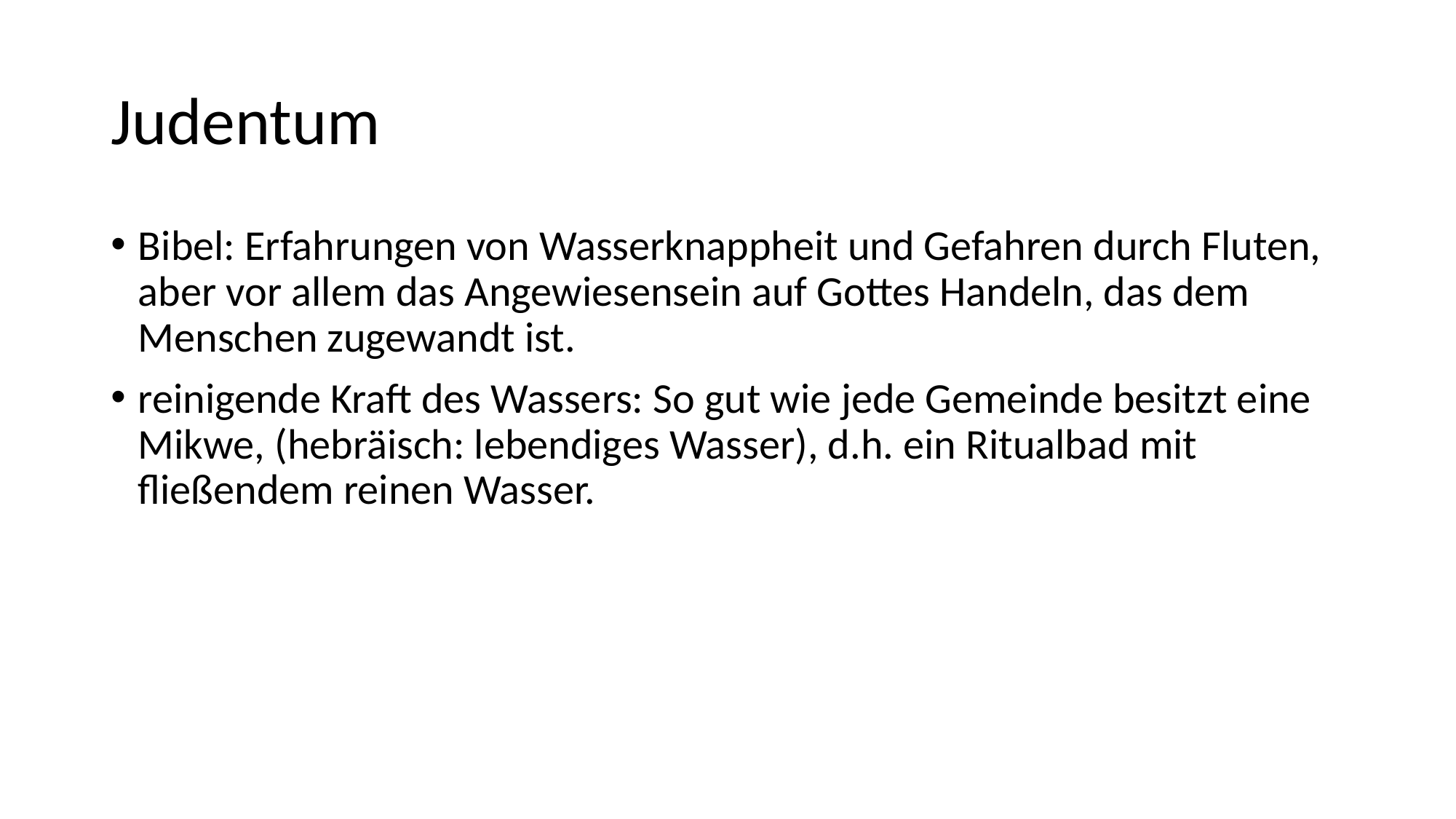

# Judentum
Bibel: Erfahrungen von Wasserknappheit und Gefahren durch Fluten, aber vor allem das Angewiesensein auf Gottes Handeln, das dem Menschen zugewandt ist.
reinigende Kraft des Wassers: So gut wie jede Gemeinde besitzt eine Mikwe, (hebräisch: lebendiges Wasser), d.h. ein Ritualbad mit fließendem reinen Wasser.